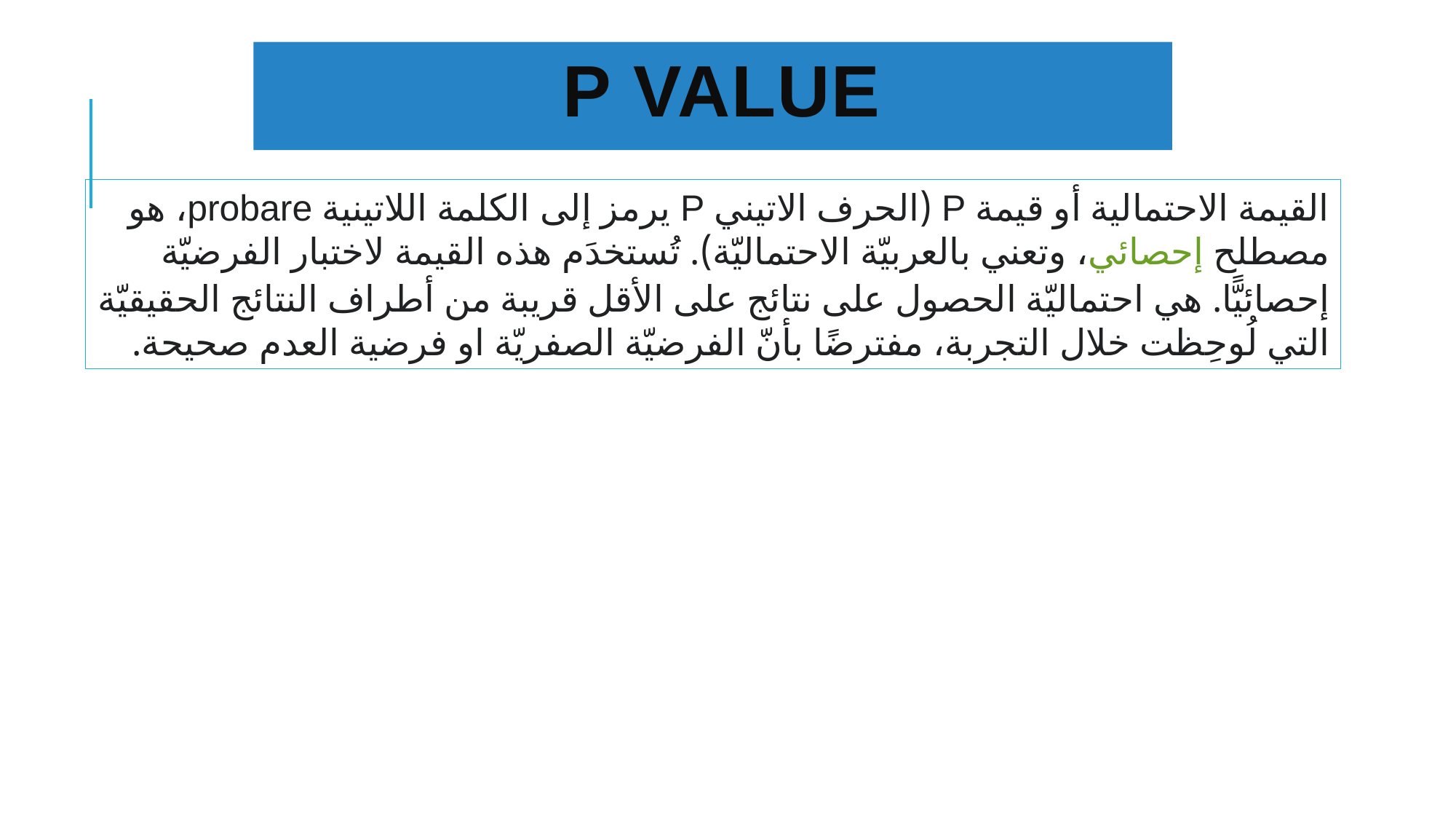

# P value
القيمة الاحتمالية أو قيمة P (الحرف الاتيني P يرمز إلى الكلمة اللاتينية probare، هو مصطلح إحصائي، وتعني بالعربيّة الاحتماليّة). تُستخدَم هذه القيمة لاختبار الفرضيّة إحصائيًّا. هي احتماليّة الحصول على نتائج على الأقل قريبة من أطراف النتائج الحقيقيّة التي لُوحِظت خلال التجربة، مفترضًا بأنّ الفرضيّة الصفريّة او فرضية العدم صحيحة.